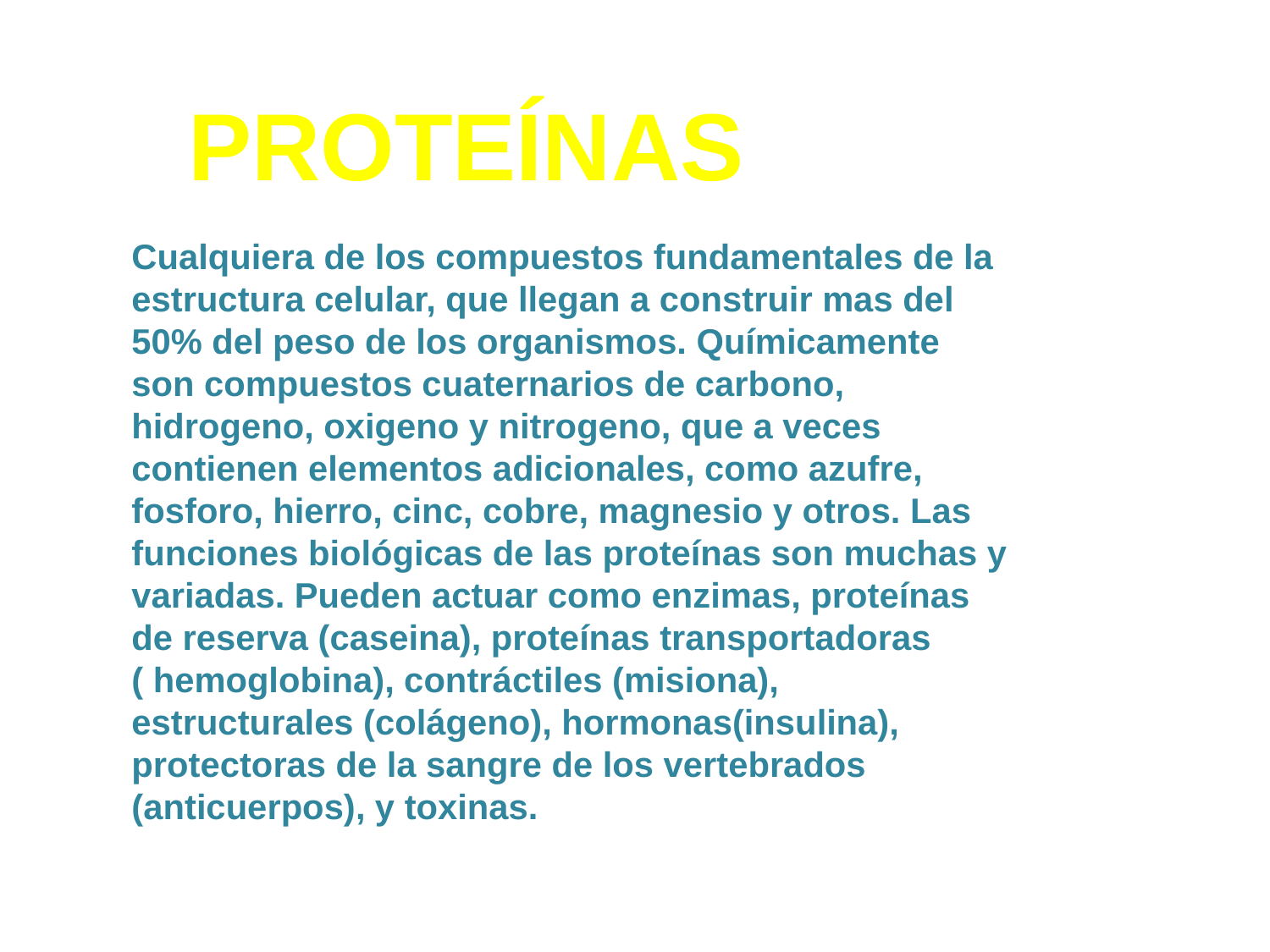

proteínas
Cualquiera de los compuestos fundamentales de la estructura celular, que llegan a construir mas del 50% del peso de los organismos. Químicamente son compuestos cuaternarios de carbono, hidrogeno, oxigeno y nitrogeno, que a veces contienen elementos adicionales, como azufre, fosforo, hierro, cinc, cobre, magnesio y otros. Las funciones biológicas de las proteínas son muchas y variadas. Pueden actuar como enzimas, proteínas de reserva (caseina), proteínas transportadoras ( hemoglobina), contráctiles (misiona), estructurales (colágeno), hormonas(insulina), protectoras de la sangre de los vertebrados (anticuerpos), y toxinas.